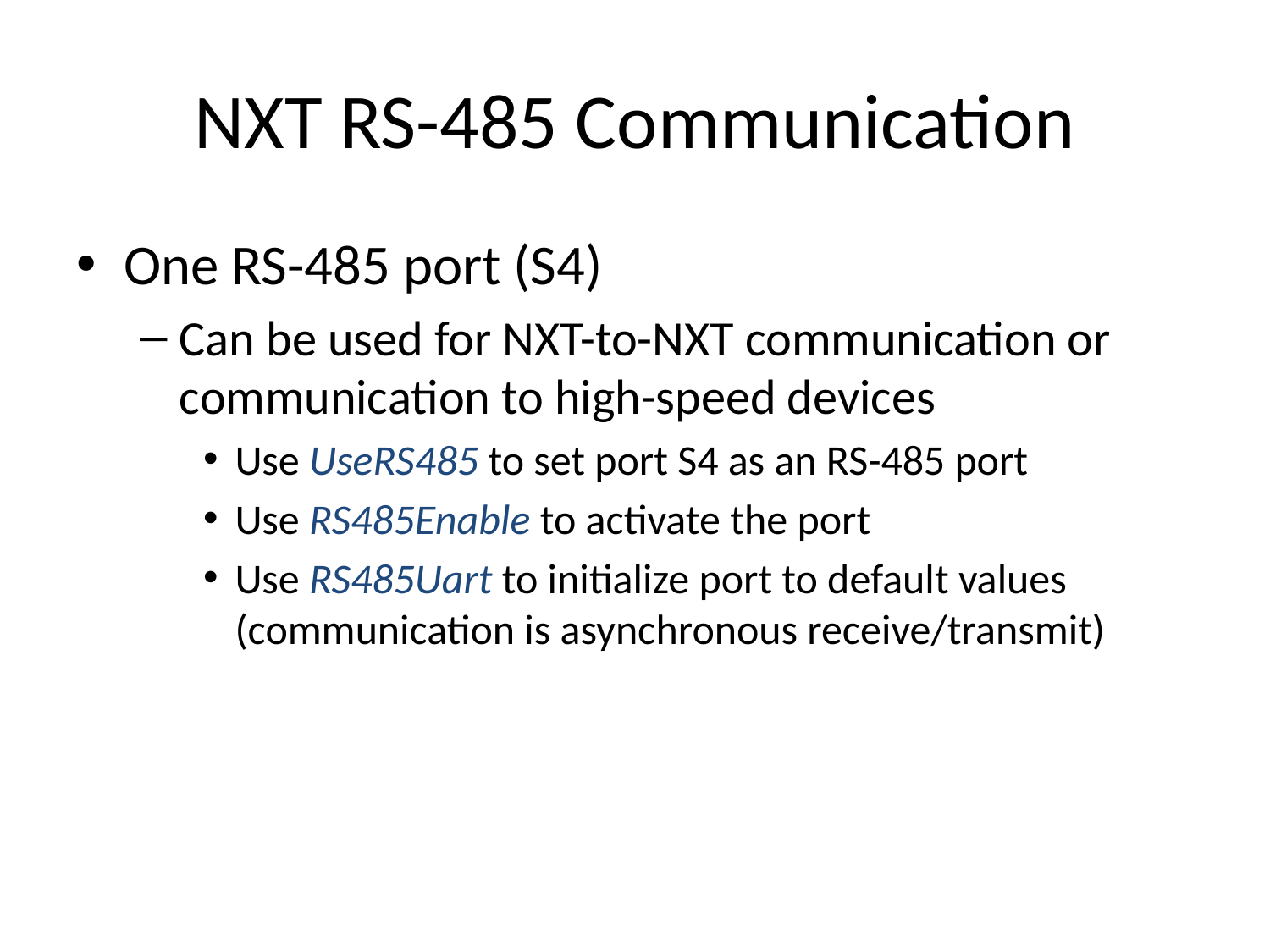

# NXT RS-485 Communication
One RS-485 port (S4)
Can be used for NXT-to-NXT communication or communication to high-speed devices
Use UseRS485 to set port S4 as an RS-485 port
Use RS485Enable to activate the port
Use RS485Uart to initialize port to default values (communication is asynchronous receive/transmit)